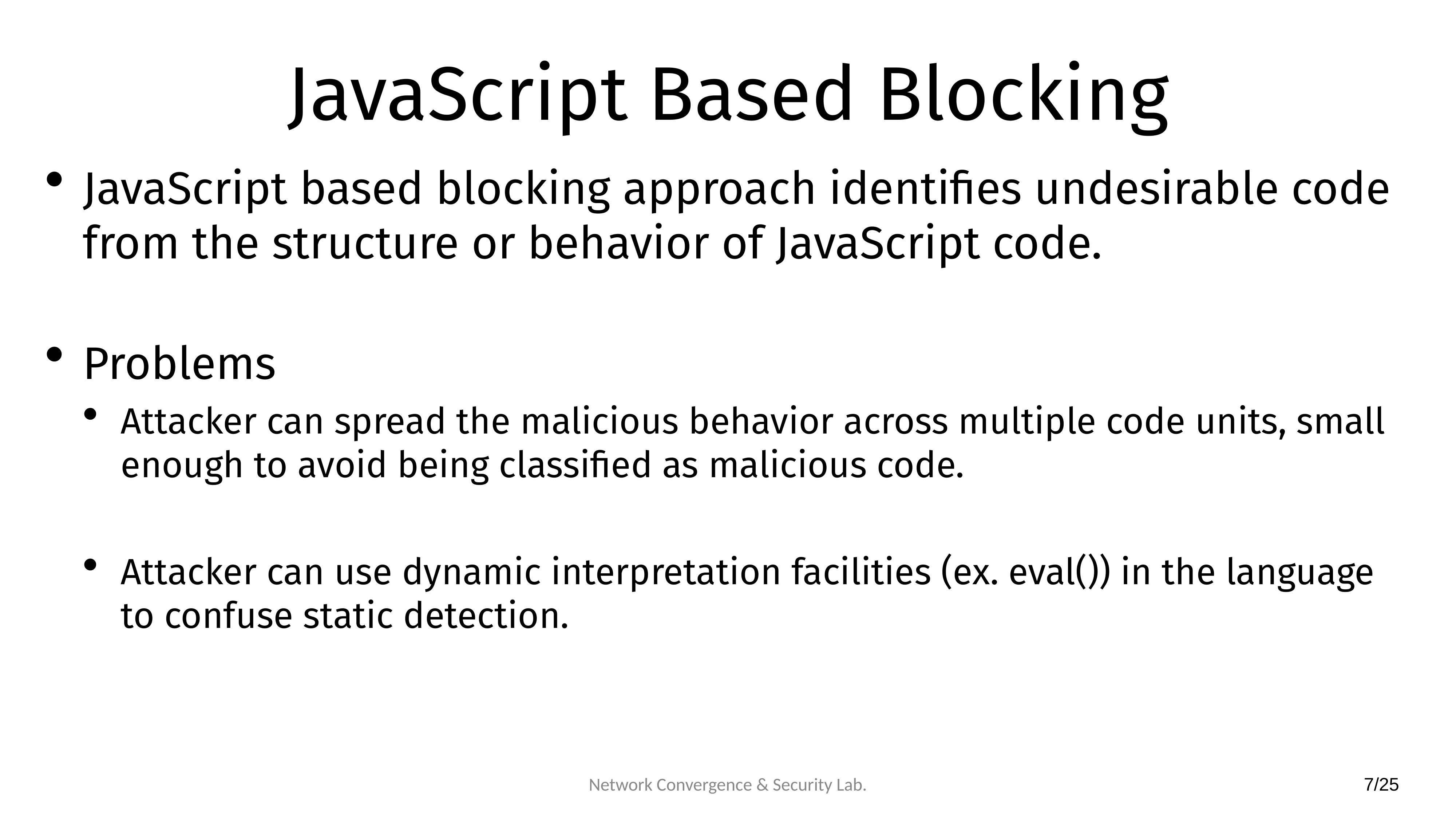

# JavaScript Based Blocking
JavaScript based blocking approach identifies undesirable code from the structure or behavior of JavaScript code.

Problems
Attacker can spread the malicious behavior across multiple code units, small enough to avoid being classified as malicious code.

Attacker can use dynamic interpretation facilities (ex. eval()) in the language to confuse static detection.

7/25